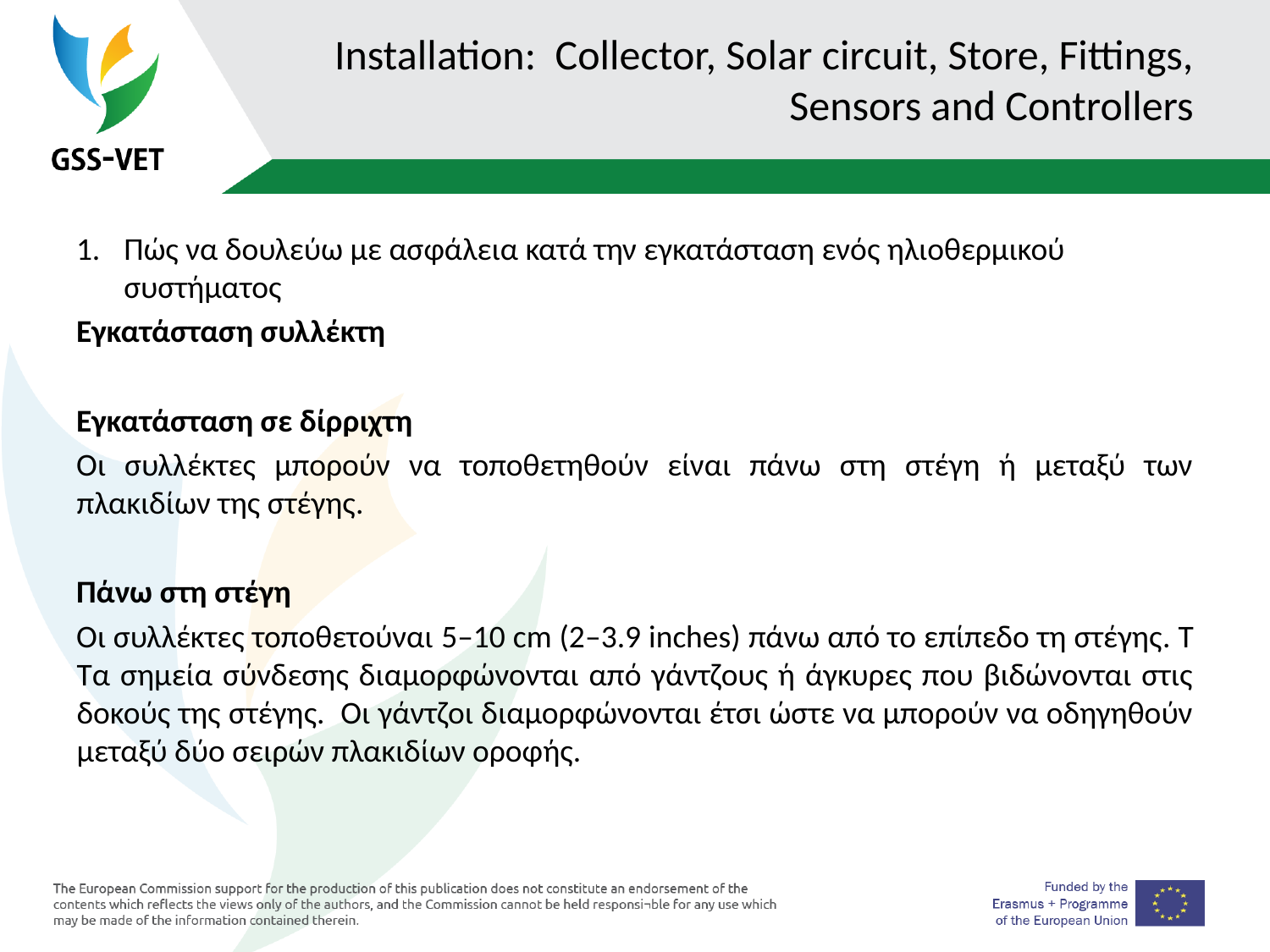

# Installation:  Collector, Solar circuit, Store, Fittings, Sensors and Controllers
Πώς να δουλεύω με ασφάλεια κατά την εγκατάσταση ενός ηλιοθερμικού συστήματος
Εγκατάσταση συλλέκτη

Εγκατάσταση σε δίρριχτη
Οι συλλέκτες μπορούν να τοποθετηθούν είναι πάνω στη στέγη ή μεταξύ των πλακιδίων της στέγης.

Πάνω στη στέγη
Οι συλλέκτες τοποθετούναι 5–10 cm (2–3.9 inches) πάνω από το επίπεδο τη στέγης. Τ Τα σημεία σύνδεσης διαμορφώνονται από γάντζους ή άγκυρες που βιδώνονται στις δοκούς της στέγης.  Οι γάντζοι διαμορφώνονται έτσι ώστε να μπορούν να οδηγηθούν μεταξύ δύο σειρών πλακιδίων οροφής.